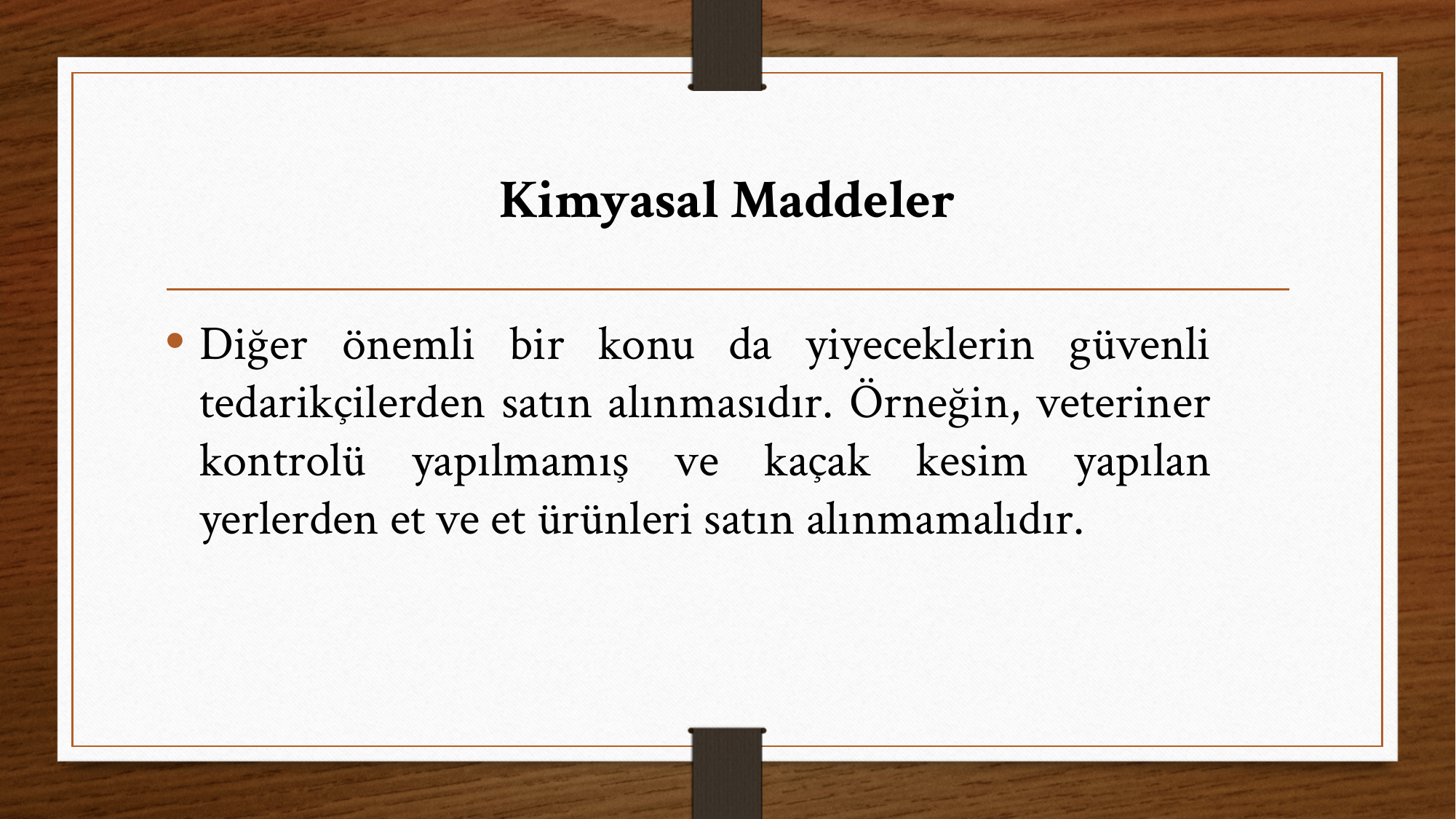

# Kimyasal Maddeler
Diğer önemli bir konu da yiyeceklerin güvenli tedarikçilerden satın alınmasıdır. Örneğin, veteriner kontrolü yapılmamış ve kaçak kesim yapılan yerlerden et ve et ürünleri satın alınmamalıdır.